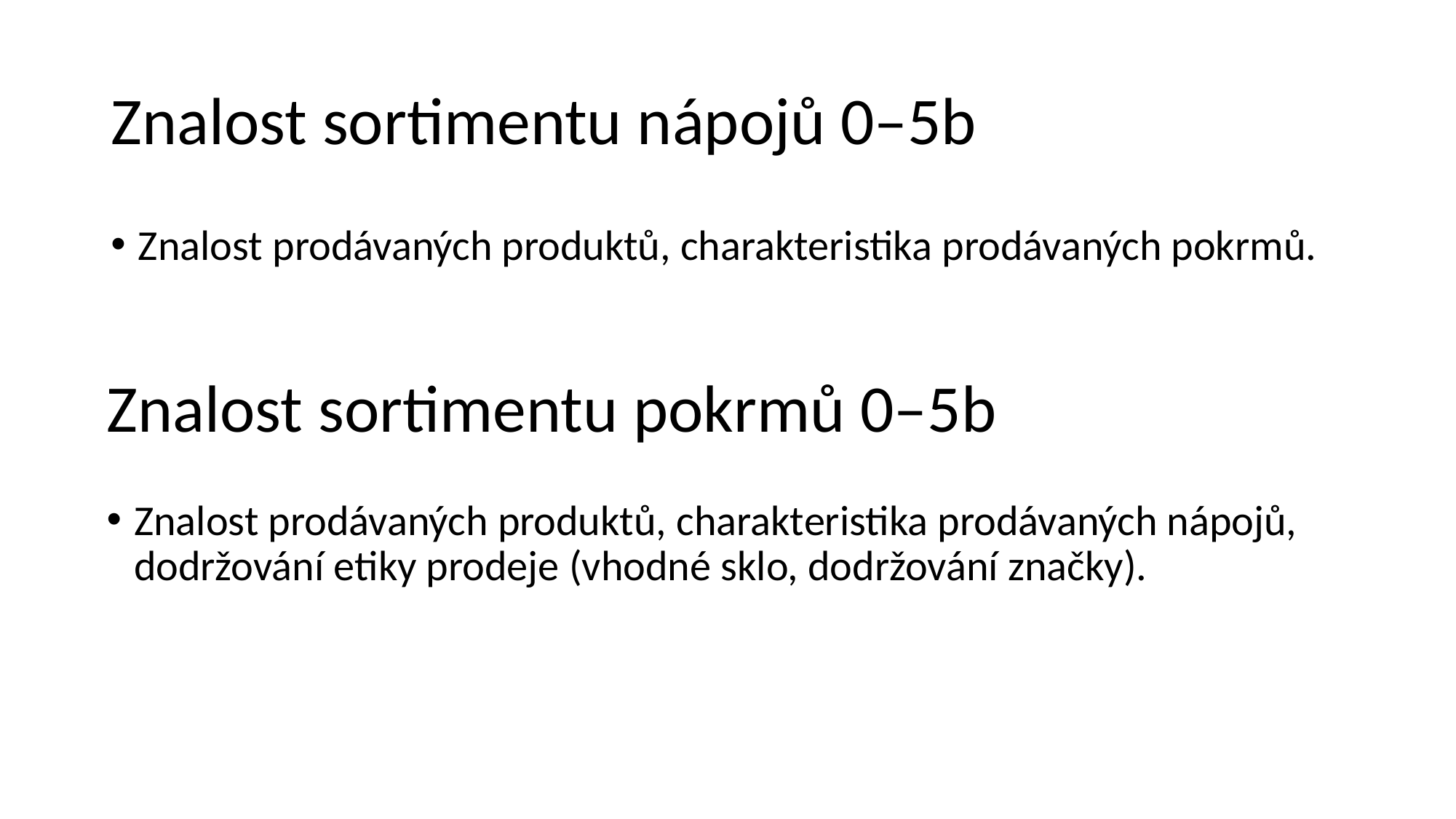

# Znalost sortimentu nápojů 0–5b
Znalost prodávaných produktů, charakteristika prodávaných pokrmů.
Znalost sortimentu pokrmů 0–5b
Znalost prodávaných produktů, charakteristika prodávaných nápojů, dodržování etiky prodeje (vhodné sklo, dodržování značky).